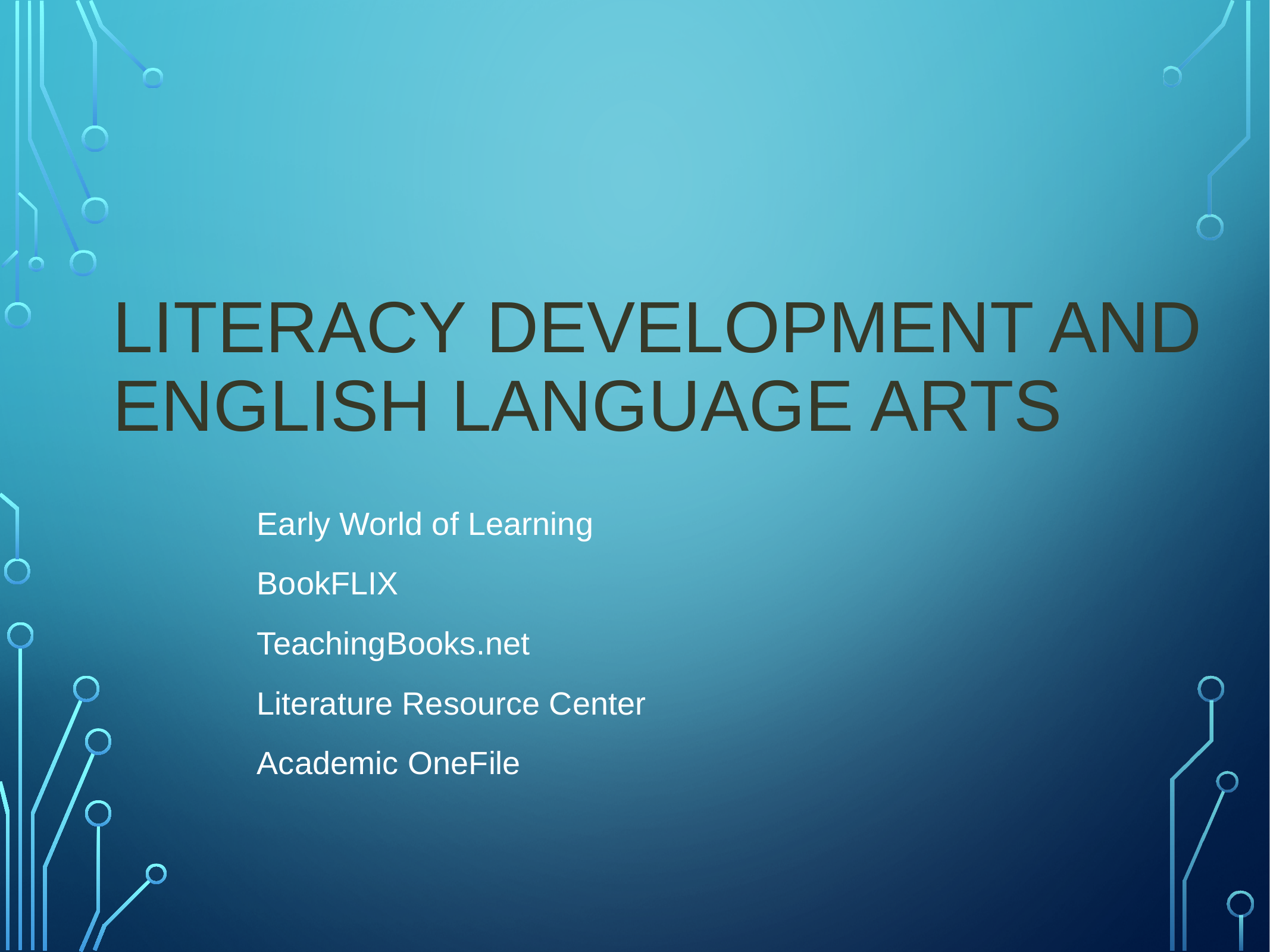

Literacy Development and English Language Arts
Early World of Learning
BookFLIX
TeachingBooks.net
Literature Resource Center
Academic OneFile